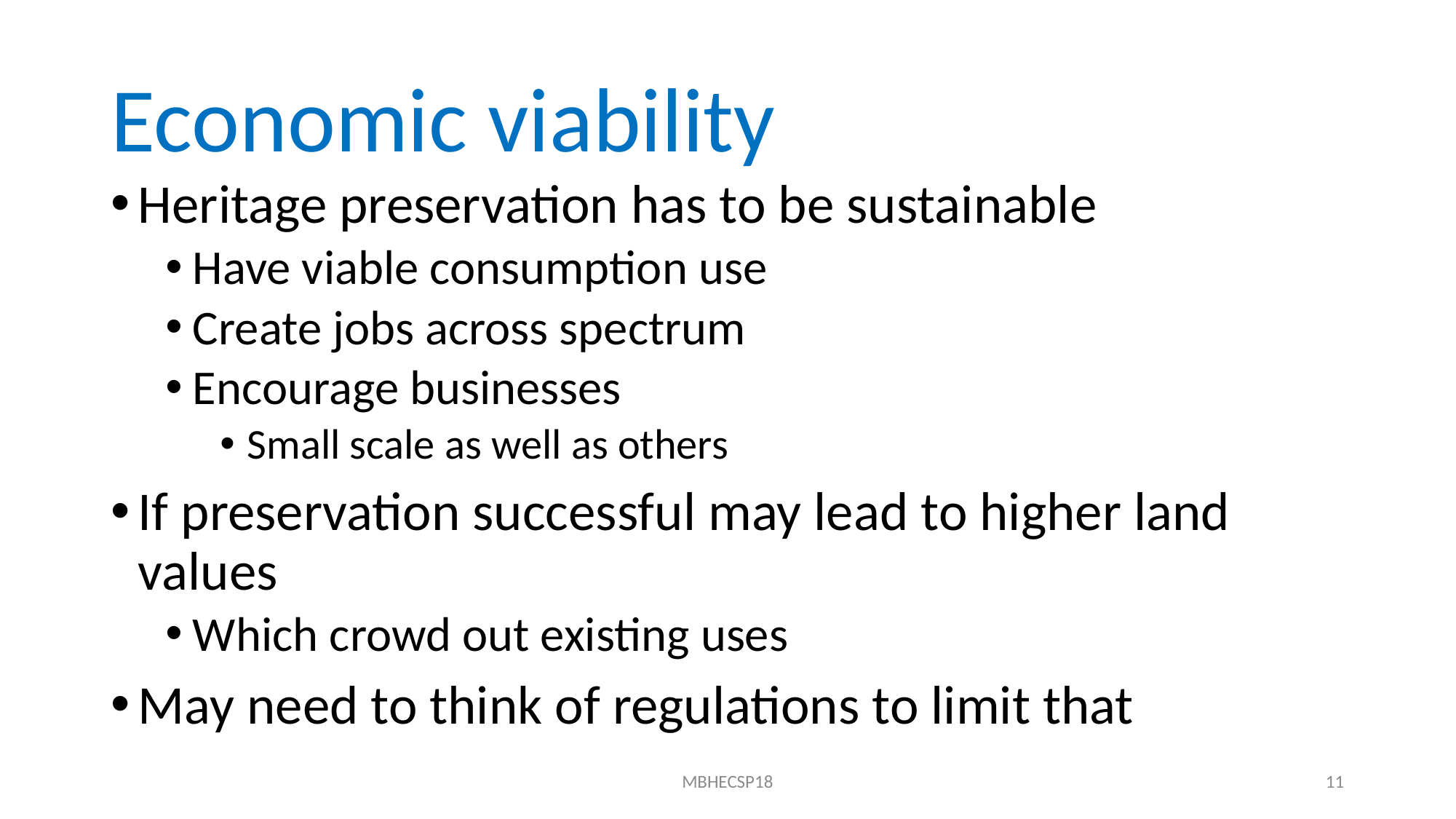

# Economic viability
Heritage preservation has to be sustainable
Have viable consumption use
Create jobs across spectrum
Encourage businesses
Small scale as well as others
If preservation successful may lead to higher land values
Which crowd out existing uses
May need to think of regulations to limit that

MBHECSP18
11